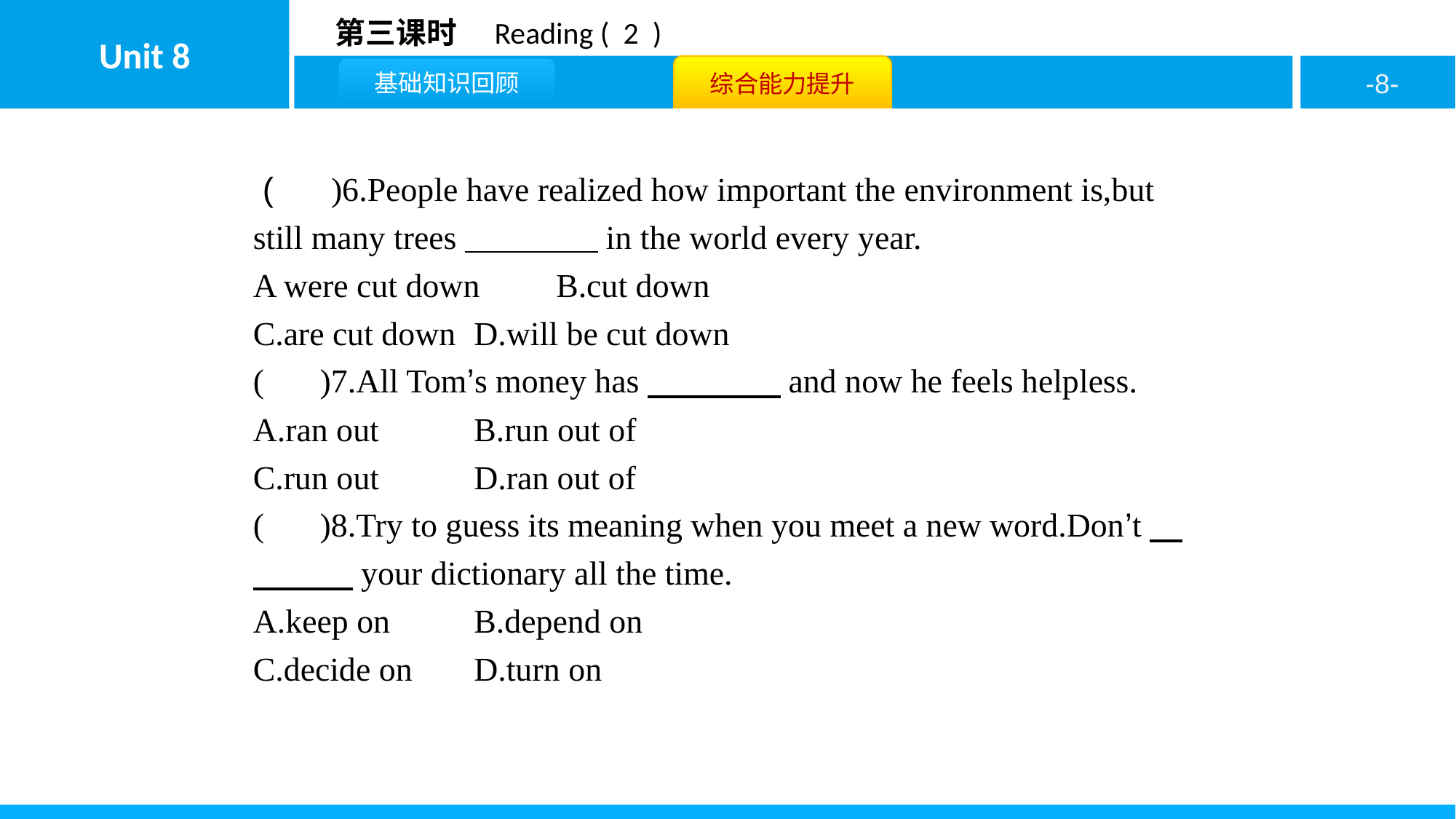

(  C  )6.People have realized how important the environment is,but still many trees　　　　in the world every year.
A were cut down	B.cut down
C.are cut down	D.will be cut down
(  C  )7.All Tom’s money has　　　　and now he feels helpless.
A.ran out	B.run out of
C.run out	D.ran out of
(  B  )8.Try to guess its meaning when you meet a new word.Don’t　　　　your dictionary all the time.
A.keep on	B.depend on
C.decide on	D.turn on